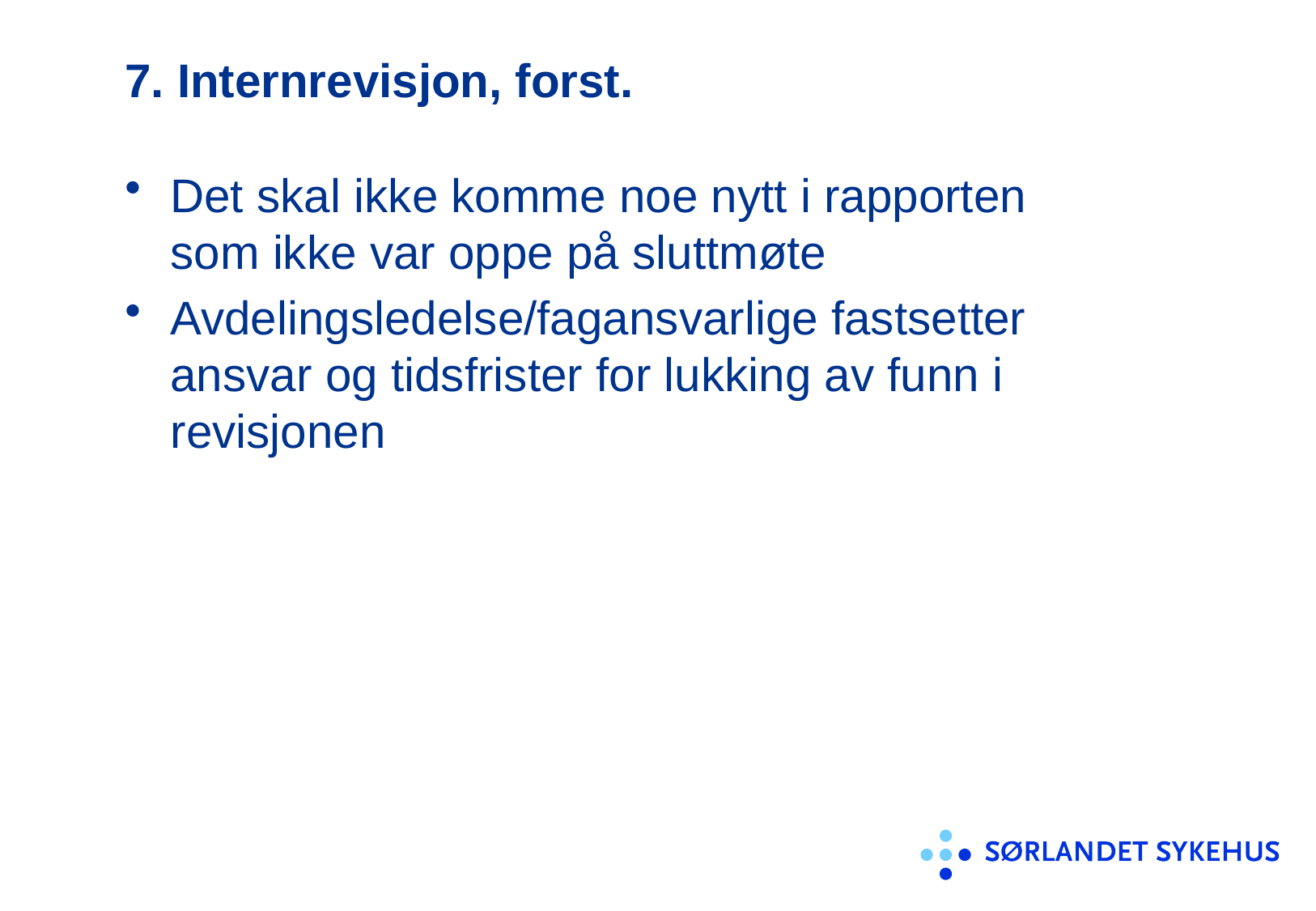

# 7. Internrevisjon, forst.
Det skal ikke komme noe nytt i rapporten som ikke var oppe på sluttmøte
Avdelingsledelse/fagansvarlige fastsetter ansvar og tidsfrister for lukking av funn i revisjonen